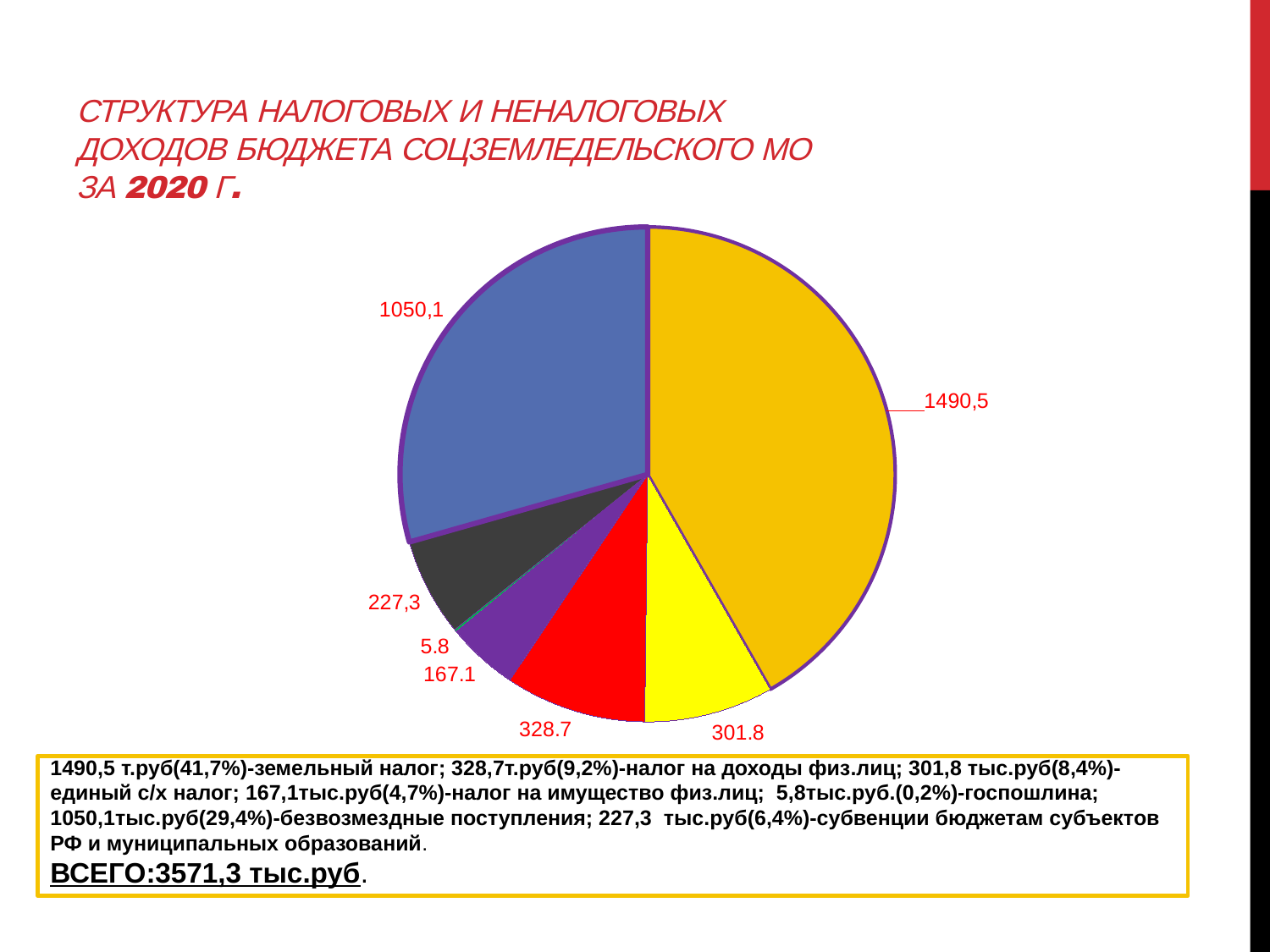

# Структура налоговых и неналоговых доходов бюджета Соцземледельского МО за 2020 г.

[unsupported chart]

### Chart

| Category | Столбец1 |
|---|---|
| 8 | 1490.5 |

1490,5 т.руб(41,7%)-земельный налог; 328,7т.руб(9,2%)-налог на доходы физ.лиц; 301,8 тыс.руб(8,4%)-единый с/х налог; 167,1тыс.руб(4,7%)-налог на имущество физ.лиц;  5,8тыс.руб.(0,2%)-госпошлина;  1050,1тыс.руб(29,4%)-безвозмездные поступления; 227,3  тыс.руб(6,4%)-субвенции бюджетам субъектов РФ и муниципальных образований.
ВСЕГО:3571,3 тыс.руб.